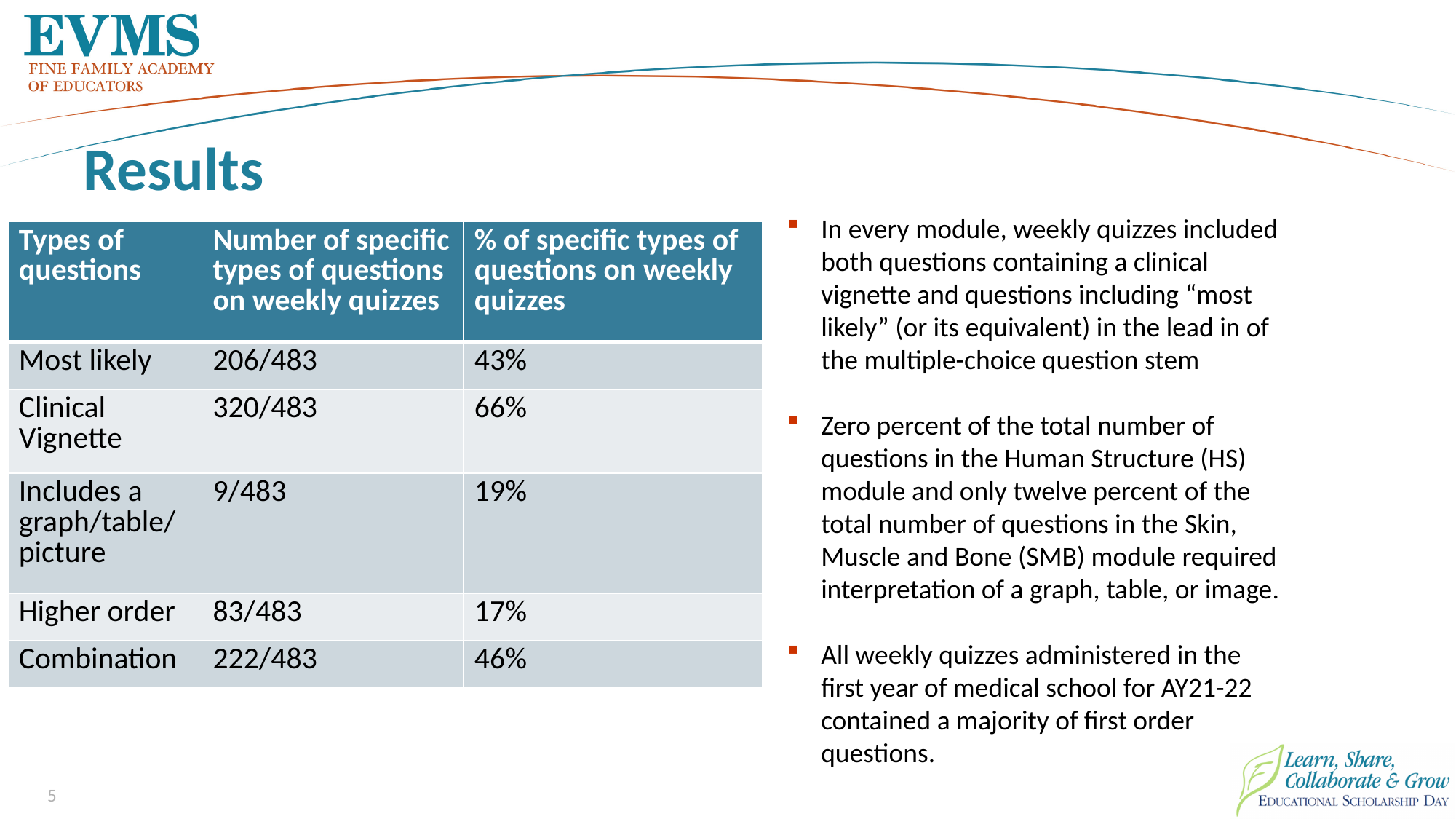

# Results

In every module, weekly quizzes included both questions containing a clinical vignette and questions including “most likely” (or its equivalent) in the lead in of the multiple-choice question stem

Zero percent of the total number of questions in the Human Structure (HS) module and only twelve percent of the total number of questions in the Skin, Muscle and Bone (SMB) module required interpretation of a graph, table, or image.

All weekly quizzes administered in the first year of medical school for AY21-22 contained a majority of first order questions.

| Types of questions | Number of specific types of questions on weekly quizzes | % of specific types of questions on weekly quizzes |
| --- | --- | --- |
| Most likely | 206/483 | 43% |
| Clinical Vignette | 320/483 | 66% |
| Includes a graph/table/picture | 9/483 | 19% |
| Higher order | 83/483 | 17% |
| Combination | 222/483 | 46% |
5